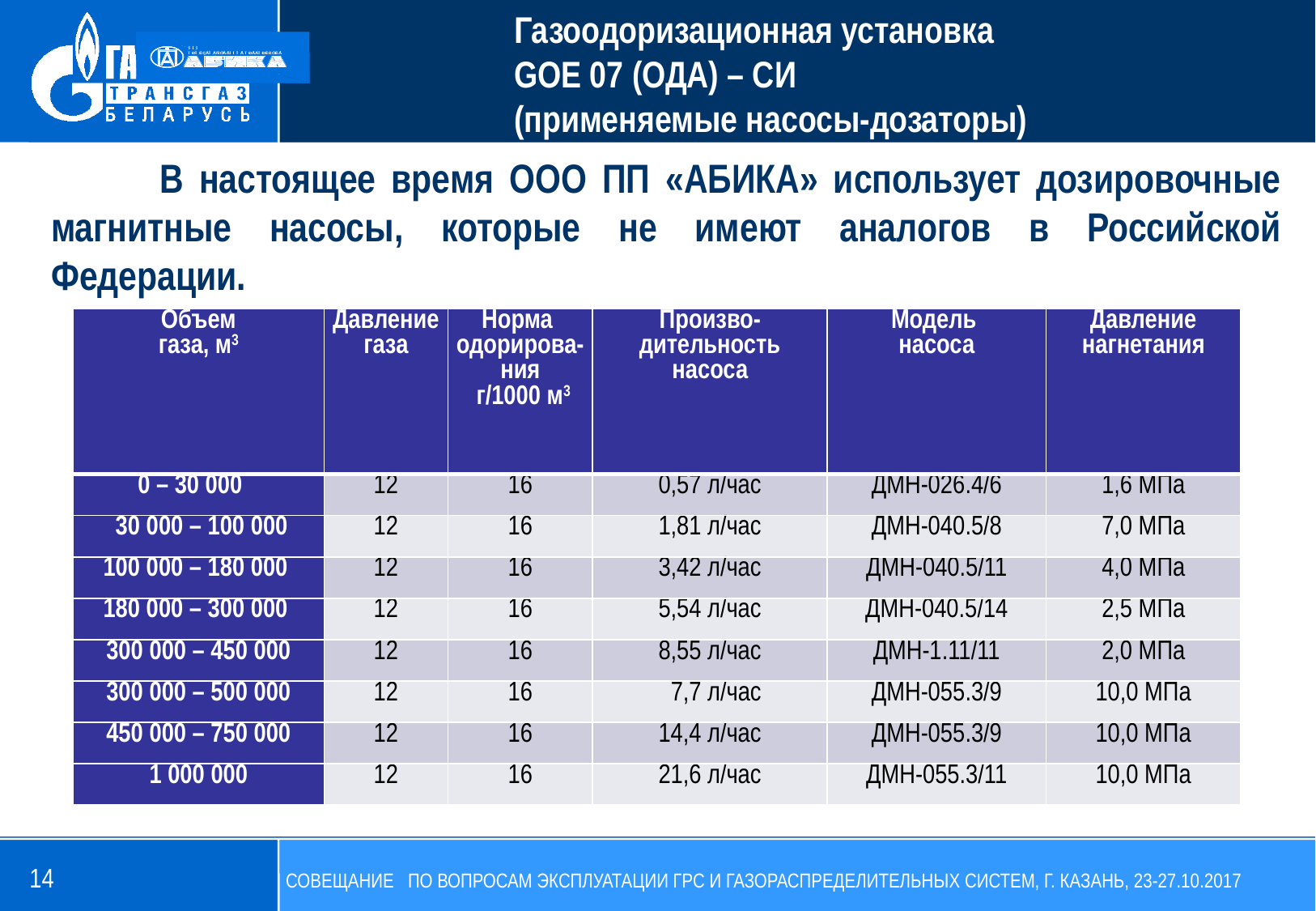

Газоодоризационная установка
GOE 07 (ОДА) – СИ
(применяемые насосы-дозаторы)
       В настоящее время ООО ПП «АБИКА» использует дозировочные магнитные насосы, которые не имеют аналогов в Российской Федерации.
| Объем газа, м3 | Давление газа | Норма одорирова- ния г/1000 м3 | Произво- дительность насоса | Модель насоса | Давление нагнетания |
| --- | --- | --- | --- | --- | --- |
| 0 – 30 000 | 12 | 16 | 0,57 л/час | ДМН-026.4/6 | 1,6 МПа |
| 30 000 – 100 000 | 12 | 16 | 1,81 л/час | ДМН-040.5/8 | 7,0 МПа |
| 100 000 – 180 000 | 12 | 16 | 3,42 л/час | ДМН-040.5/11 | 4,0 МПа |
| 180 000 – 300 000 | 12 | 16 | 5,54 л/час | ДМН-040.5/14 | 2,5 МПа |
| 300 000 – 450 000 | 12 | 16 | 8,55 л/час | ДМН-1.11/11 | 2,0 МПа |
| 300 000 – 500 000 | 12 | 16 | 7,7 л/час | ДМН-055.3/9 | 10,0 МПа |
| 450 000 – 750 000 | 12 | 16 | 14,4 л/час | ДМН-055.3/9 | 10,0 МПа |
| 1 000 000 | 12 | 16 | 21,6 л/час | ДМН-055.3/11 | 10,0 МПа |
14
СОВЕЩАНИЕ   ПО ВОПРОСАМ ЭКСПЛУАТАЦИИ ГРС И ГАЗОРАСПРЕДЕЛИТЕЛЬНЫХ СИСТЕМ, Г. КАЗАНЬ, 23-27.10.2017